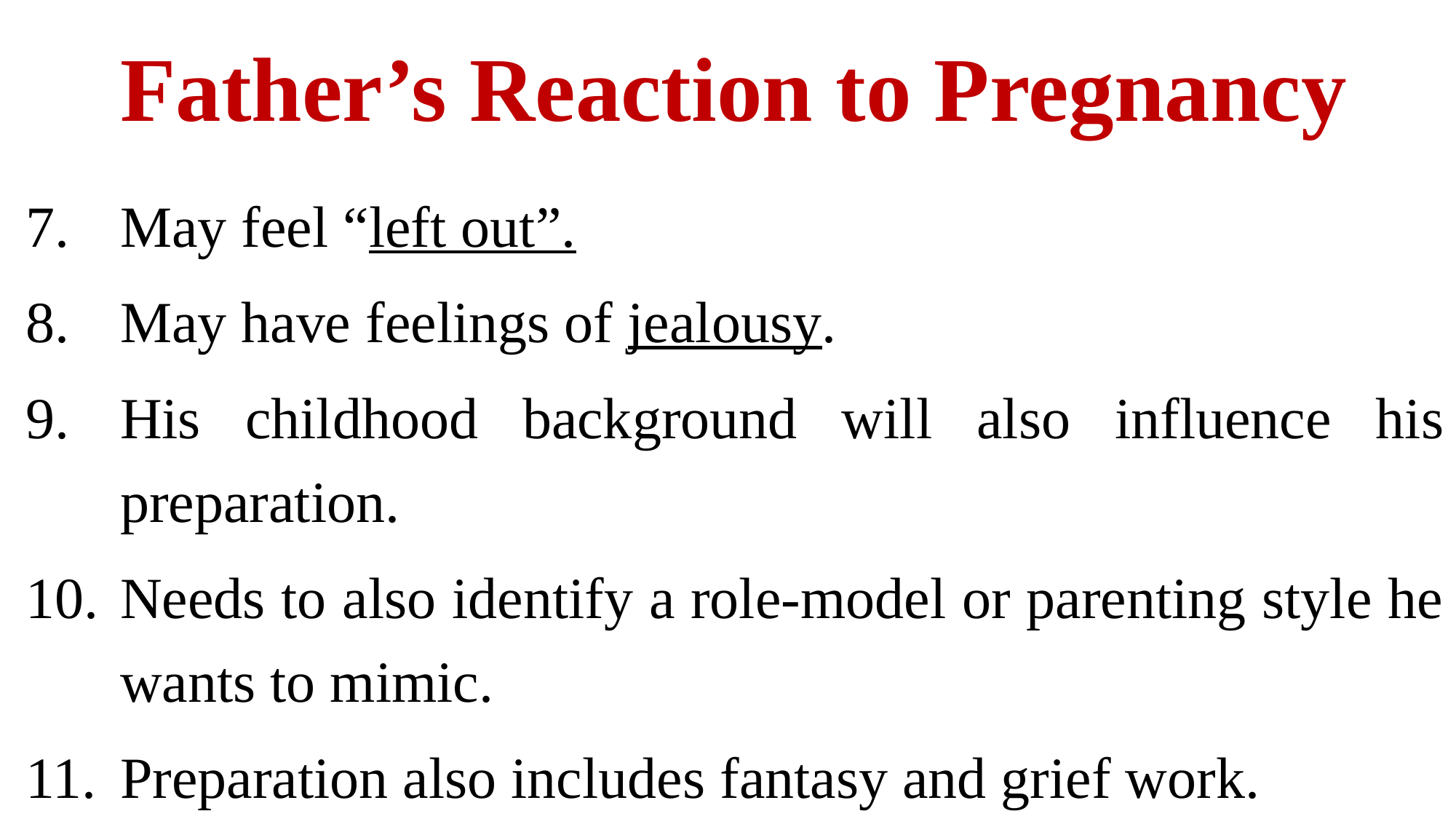

# Father’s Reaction to Pregnancy
May feel “left out”.
May have feelings of jealousy.
His childhood background will also influence his preparation.
Needs to also identify a role-model or parenting style he wants to mimic.
Preparation also includes fantasy and grief work.